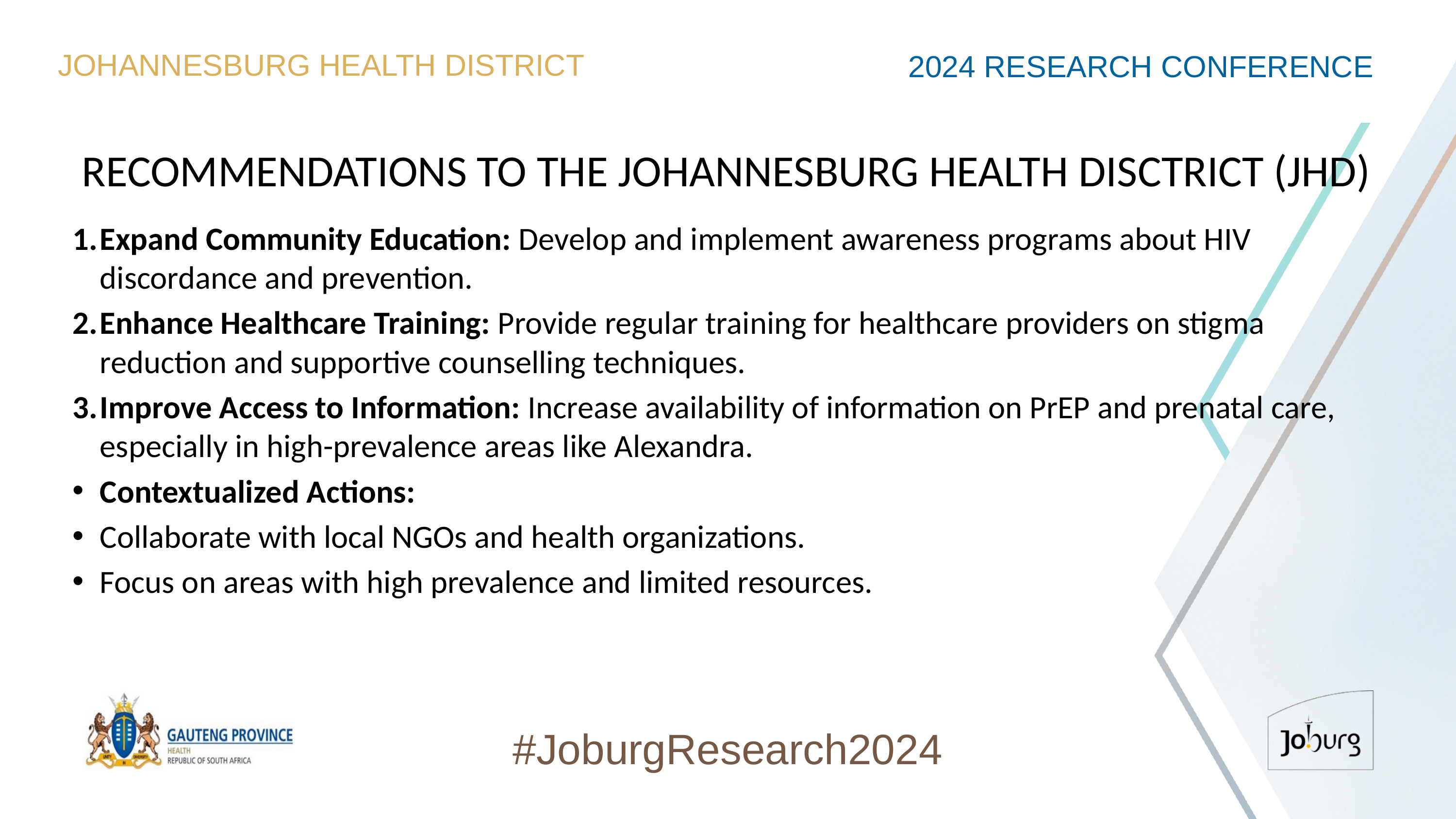

JOHANNESBURG HEALTH DISTRICT
2024 RESEARCH CONFERENCE
# RECOMMENDATIONS TO THE JOHANNESBURG HEALTH DISCTRICT (JHD)

Expand Community Education: Develop and implement awareness programs about HIV discordance and prevention.
Enhance Healthcare Training: Provide regular training for healthcare providers on stigma reduction and supportive counselling techniques.
Improve Access to Information: Increase availability of information on PrEP and prenatal care, especially in high-prevalence areas like Alexandra.
Contextualized Actions:
Collaborate with local NGOs and health organizations.
Focus on areas with high prevalence and limited resources.

#JoburgResearch2024